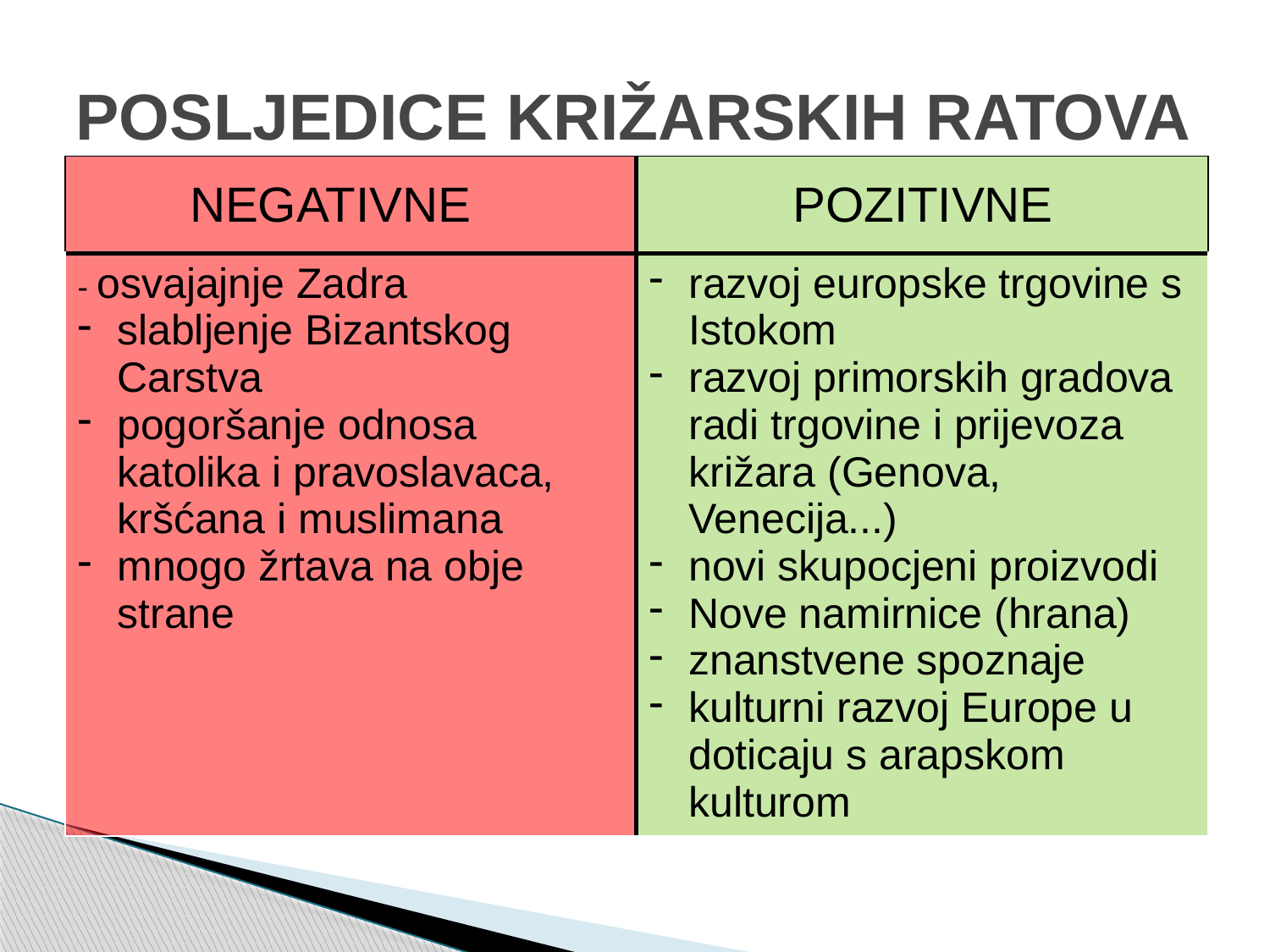

# POSLJEDICE KRIŽARSKIH RATOVA
|  |  |
| --- | --- |
| - osvajajnje Zadra slabljenje Bizantskog Carstva pogoršanje odnosa katolika i pravoslavaca, kršćana i muslimana mnogo žrtava na obje strane | razvoj europske trgovine s Istokom razvoj primorskih gradova radi trgovine i prijevoza križara (Genova, Venecija...) novi skupocjeni proizvodi Nove namirnice (hrana) znanstvene spoznaje kulturni razvoj Europe u doticaju s arapskom kulturom |
NEGATIVNE
POZITIVNE